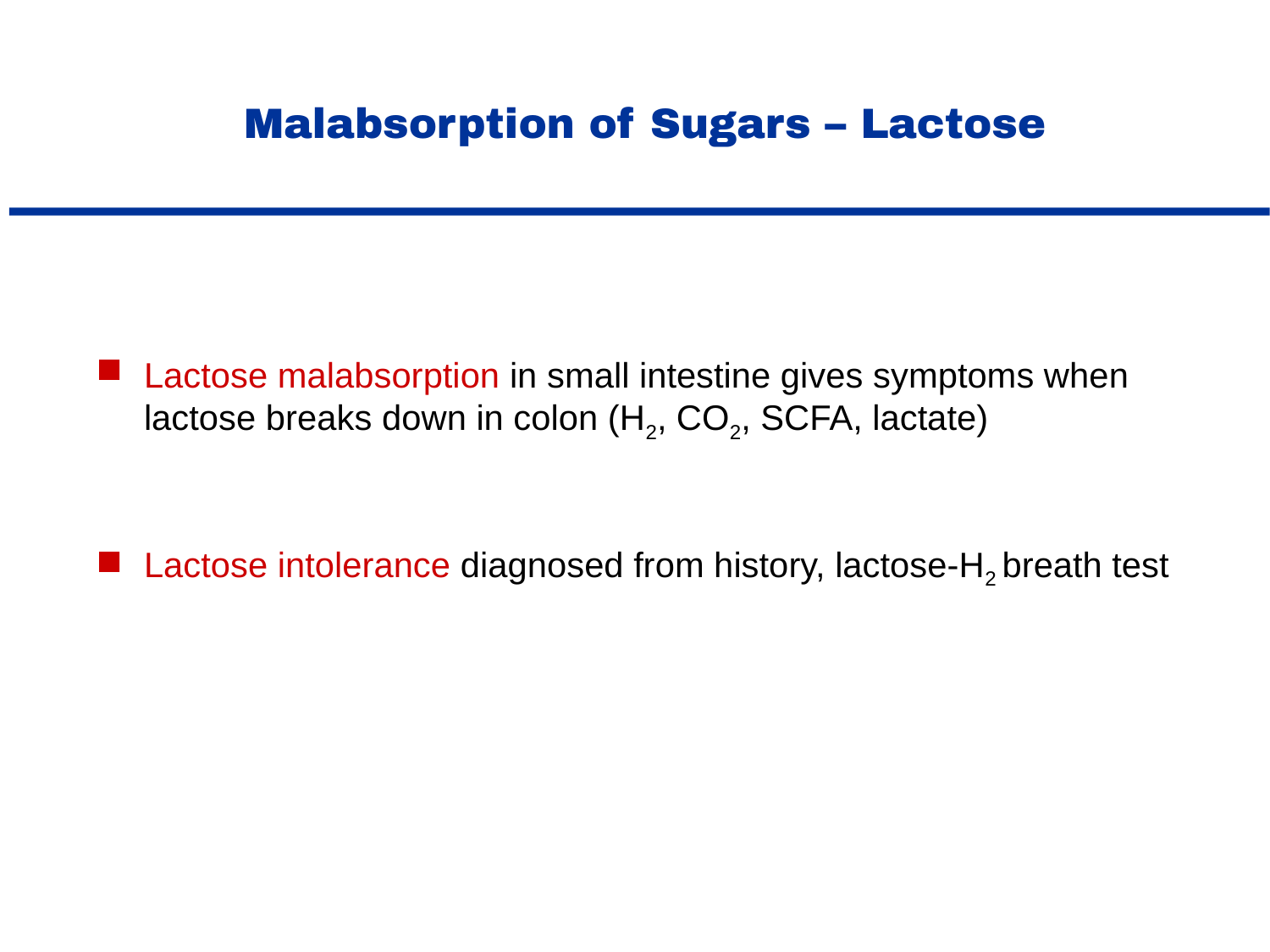

# Malabsorption of Sugars – Lactose

Lactose malabsorption in small intestine gives symptoms when lactose breaks down in colon (H2, CO2, SCFA, lactate)

Lactose intolerance diagnosed from history, lactose-H2 breath test